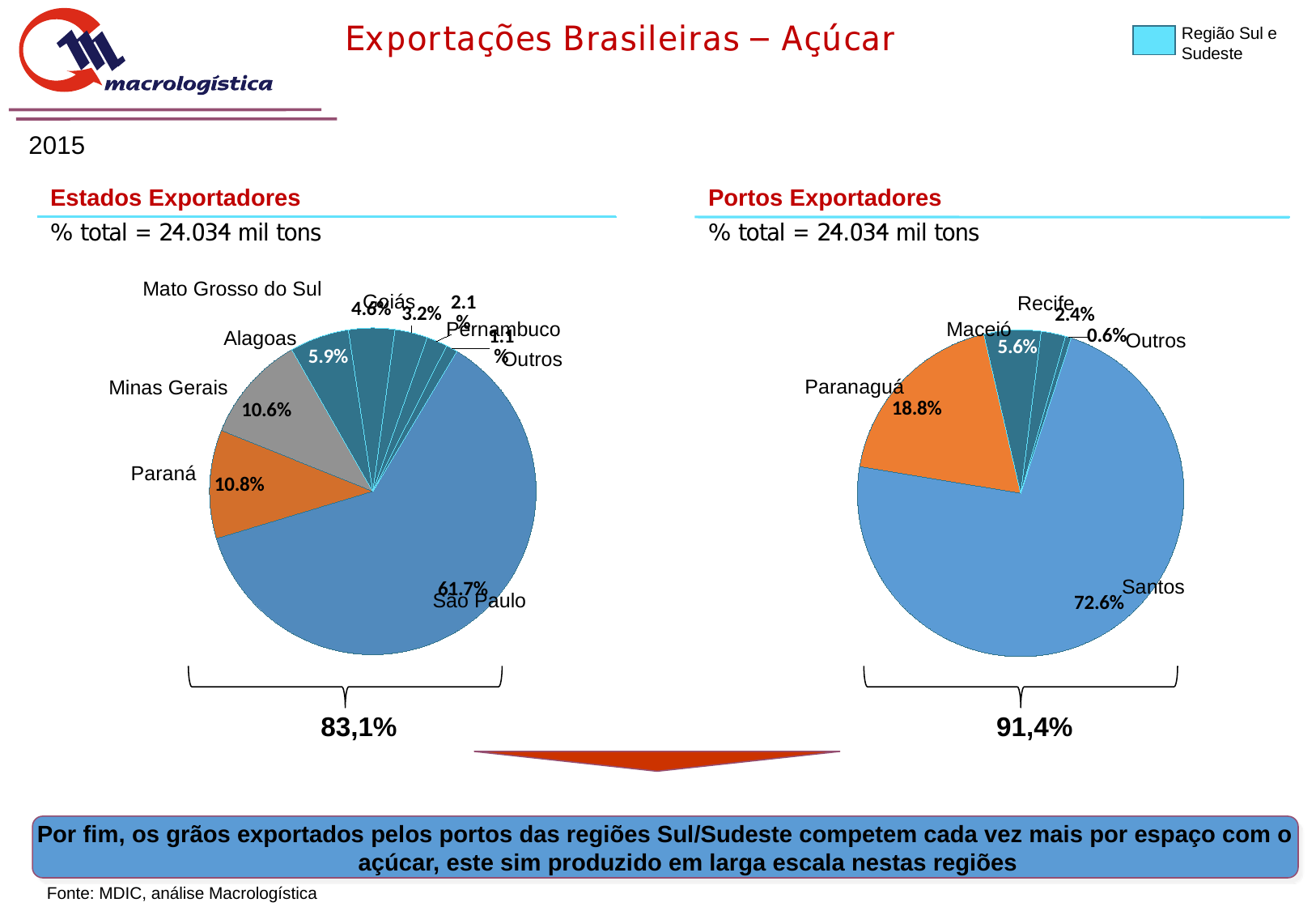

Região Sul e Sudeste
Exportações Brasileiras – Açúcar

2015
| Estados Exportadores |  | Portos Exportadores |
| --- | --- | --- |
| % total = 24.034 mil tons |  | % total = 24.034 mil tons |
Mato Grosso do Sul
Goiás
Recife

### Chart

| Category | Exportação |
|---|---|
| São Paulo | 0.6171721516181365 |
| Paraná | 0.1076048653387202 |
| Minas Gerais | 0.10643745837696687 |
| Alagoas | 0.05873050924492302 |
| Mato Grosso do Sul | 0.04566380725165408 |
| Goiás | 0.032358518227721816 |
| Pernambuco | 0.020535926813219946 |
| Outros | 0.01149676312865755 |

### Chart

| Category | Exportação |
|---|---|
| SANTOS - SP | 0.7261884861747054 |
| PORTO DE PARANAGUA - PR | 0.1875129627130133 |
| MACEIO - PORTO - AL | 0.05634739439310407 |
| RECIFE - PORTO - PE | 0.024255716336640344 |
| Outros | 0.005695440382536776 |
Maceió
Pernambuco
Alagoas
Outros
Outros
Paranaguá
Minas Gerais
Paraná

Santos

São Paulo
83,1%
91,4%
Por fim, os grãos exportados pelos portos das regiões Sul/Sudeste competem cada vez mais por espaço com o açúcar, este sim produzido em larga escala nestas regiões
Fonte: MDIC, análise Macrologística